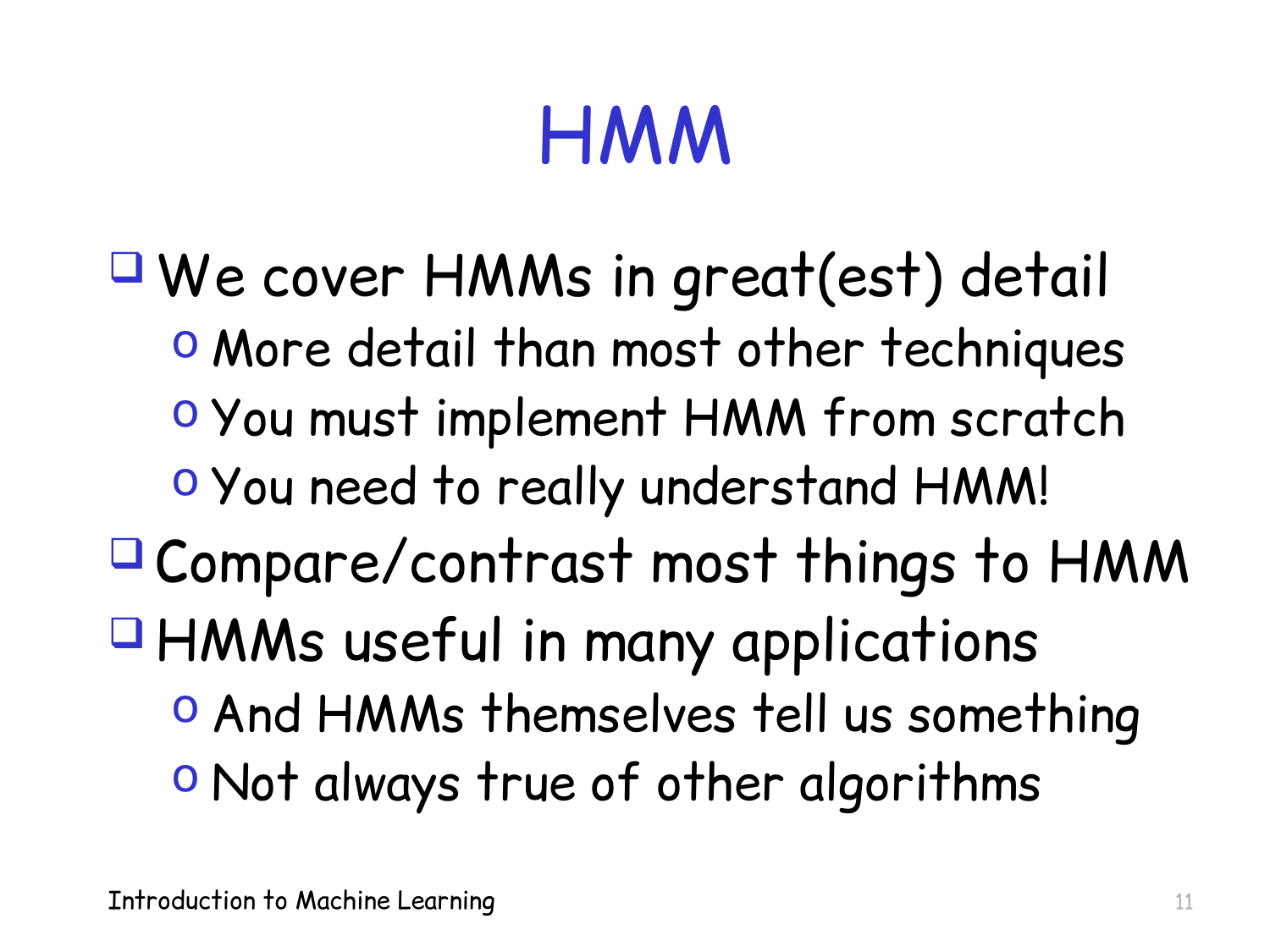

# HMM
We cover HMMs in great(est) detail
More detail than most other techniques
You must implement HMM from scratch
You need to really understand HMM!
Compare/contrast most things to HMM
HMMs useful in many applications
And HMMs themselves tell us something
Not always true of other algorithms
Introduction to Machine Learning
11